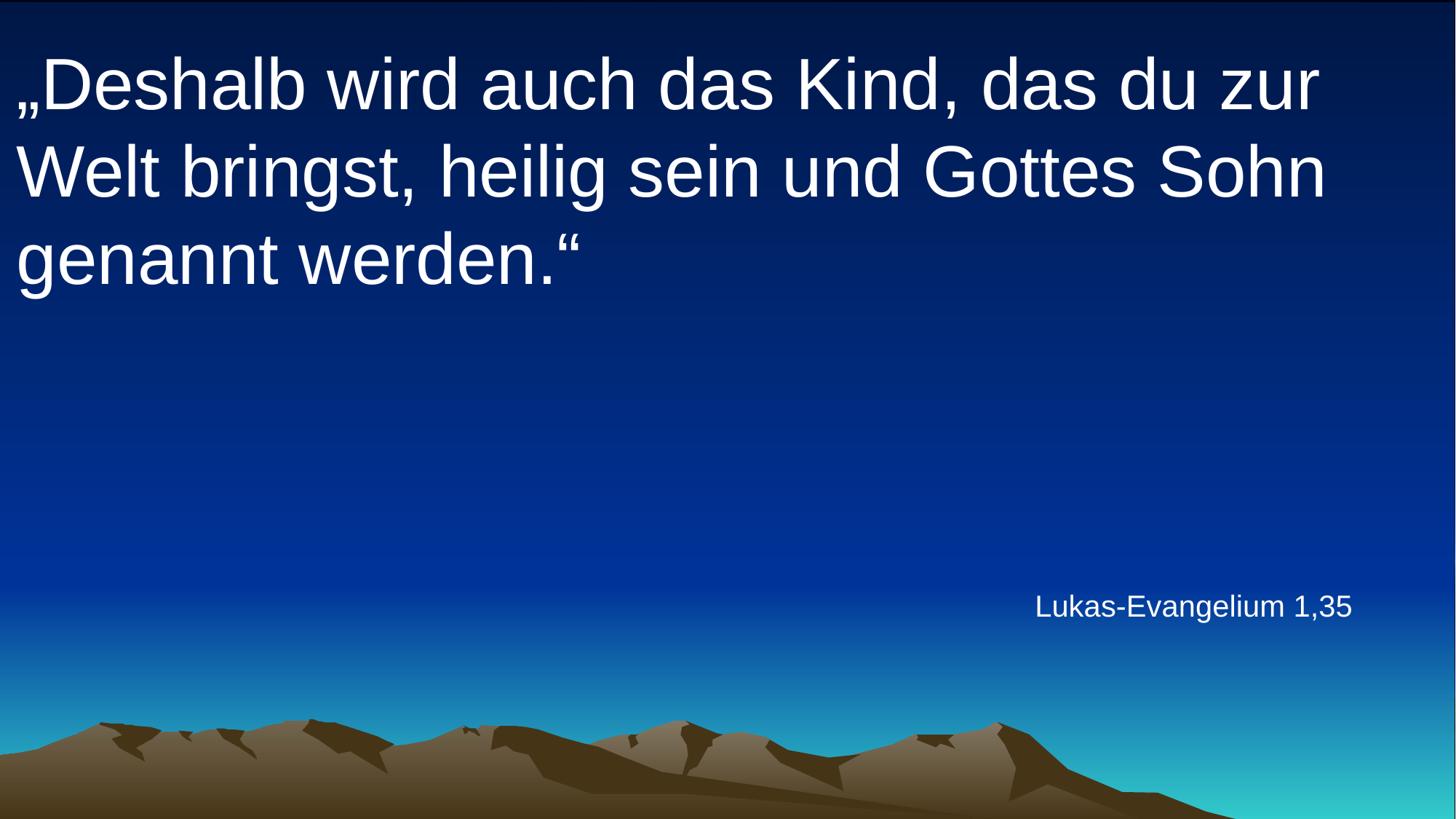

# „Deshalb wird auch das Kind, das du zur Welt bringst, heilig sein und Gottes Sohn genannt werden.“
Lukas-Evangelium 1,35